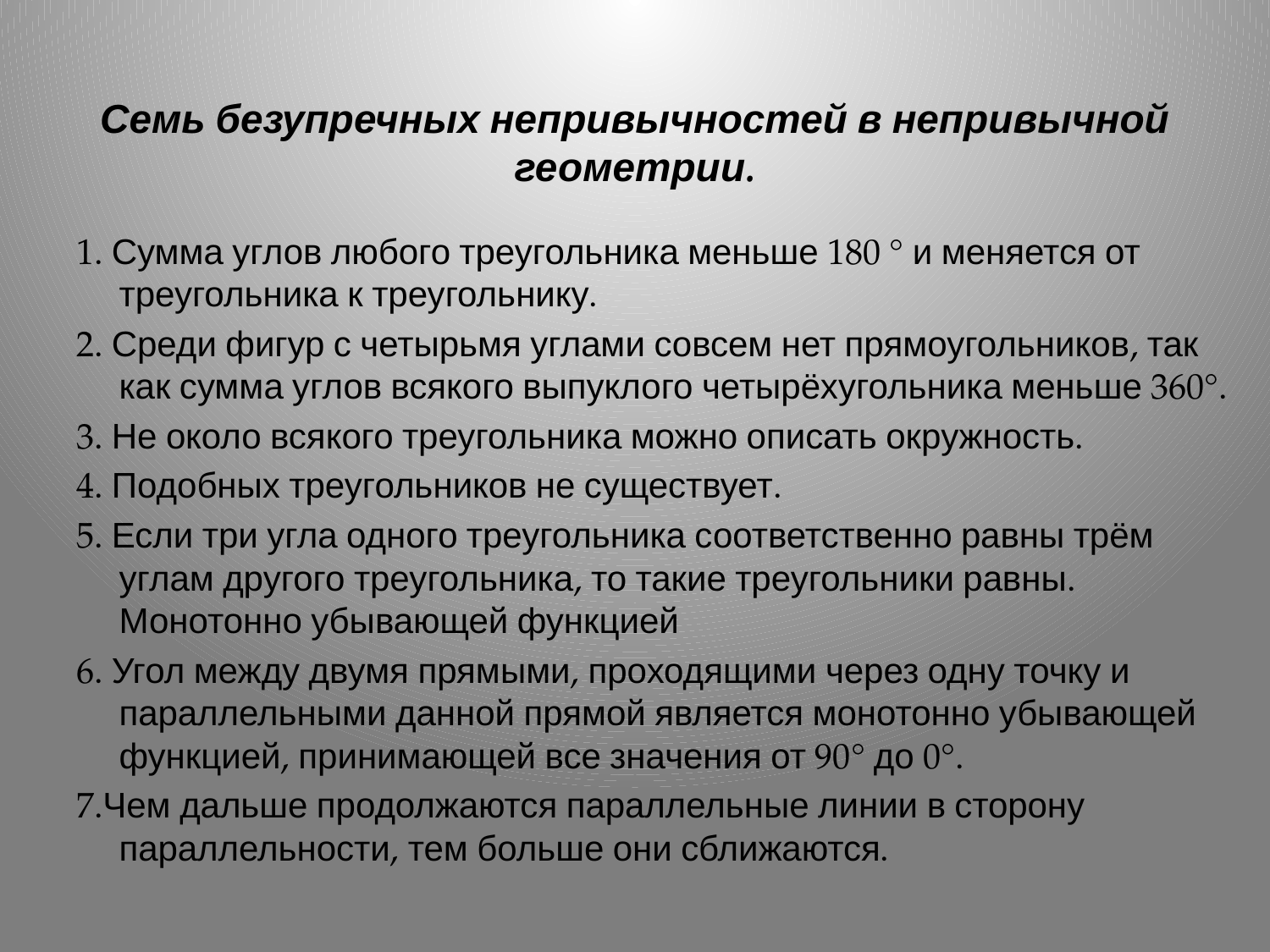

# Семь безупречных непривычностей в непривычной геометрии.
1. Сумма углов любого треугольника меньше 180 ° и меняется от треугольника к треугольнику.
2. Среди фигур с четырьмя углами совсем нет прямоугольников, так как сумма углов всякого выпуклого четырёхугольника меньше 360°.
3. Не около всякого треугольника можно описать окружность.
4. Подобных треугольников не существует.
5. Если три угла одного треугольника соответственно равны трём углам другого треугольника, то такие треугольники равны. Монотонно убывающей функцией
6. Угол между двумя прямыми, проходящими через одну точку и параллельными данной прямой является монотонно убывающей функцией, принимающей все значения от 90° до 0°.
7.Чем дальше продолжаются параллельные линии в сторону параллельности, тем больше они сближаются.